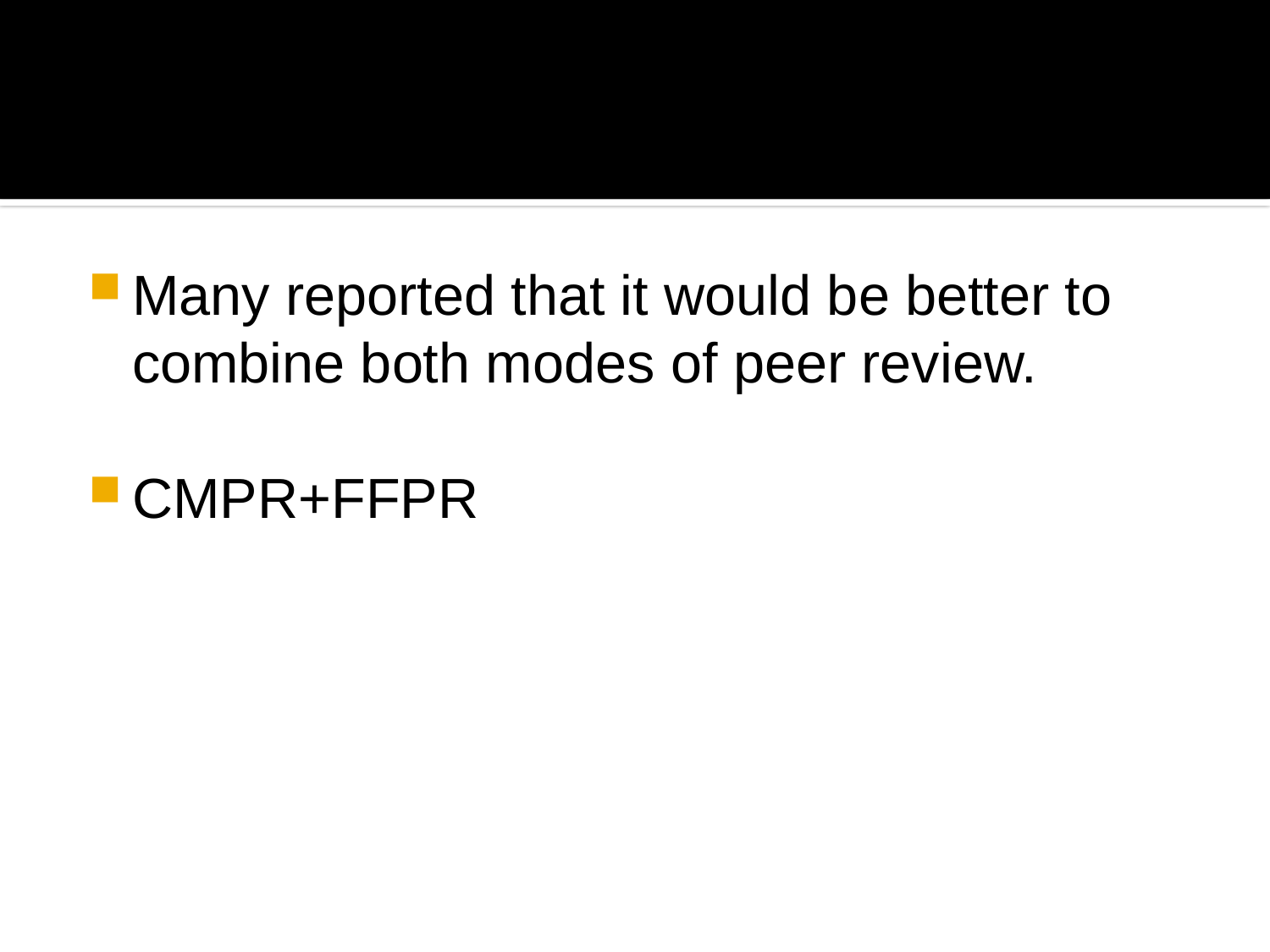

#
Many reported that it would be better to combine both modes of peer review.

CMPR+FFPR